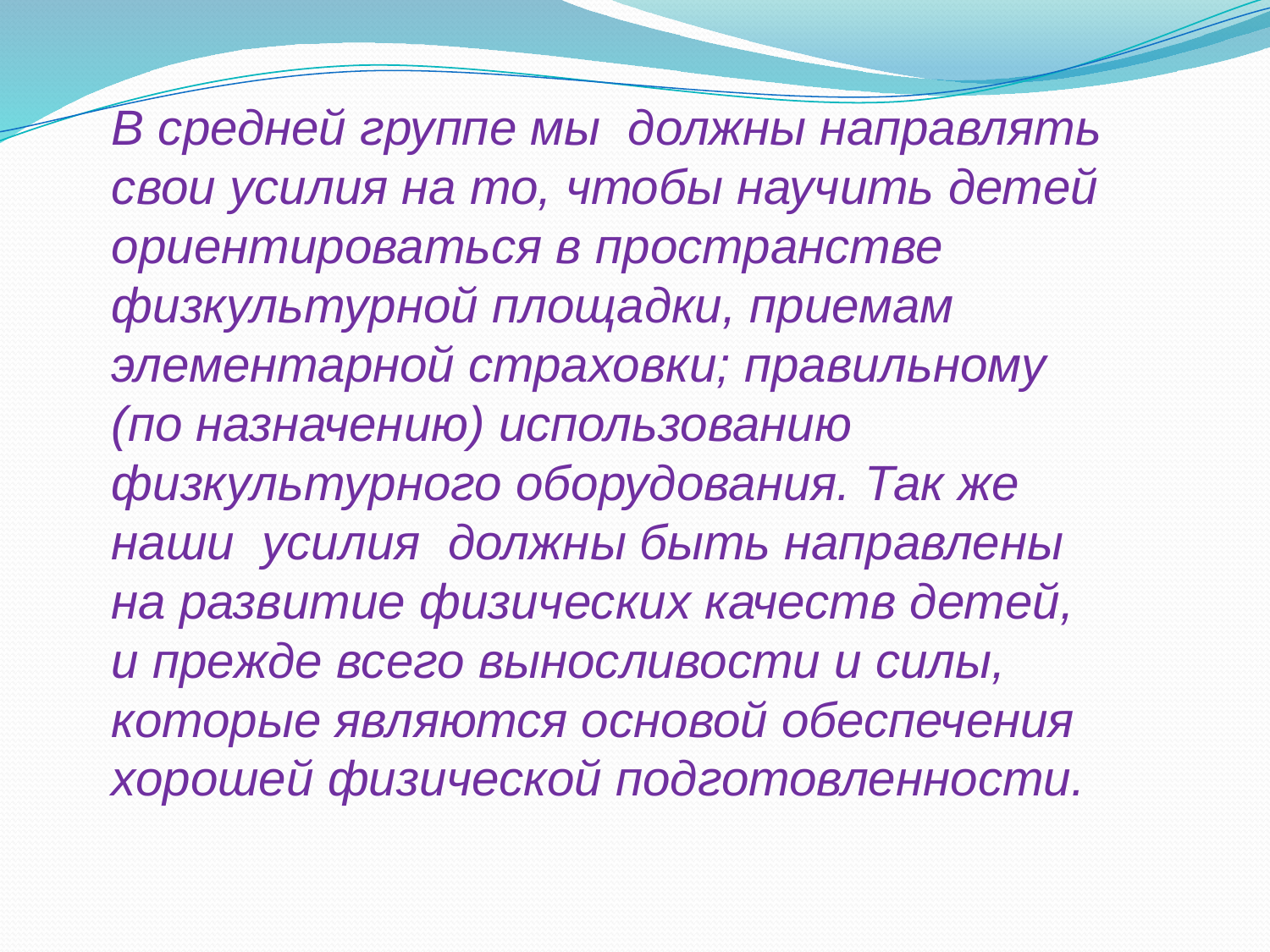

В средней группе мы  должны направлять свои усилия на то, чтобы научить детей ориентироваться в пространстве  физкультурной площадки, приемам элементарной страховки; правильному (по назначению) использованию физкультурного оборудования. Так же наши  усилия  должны быть направлены на развитие физических качеств детей, и прежде всего выносливости и силы, которые являются основой обеспечения хорошей физической подготовленности.